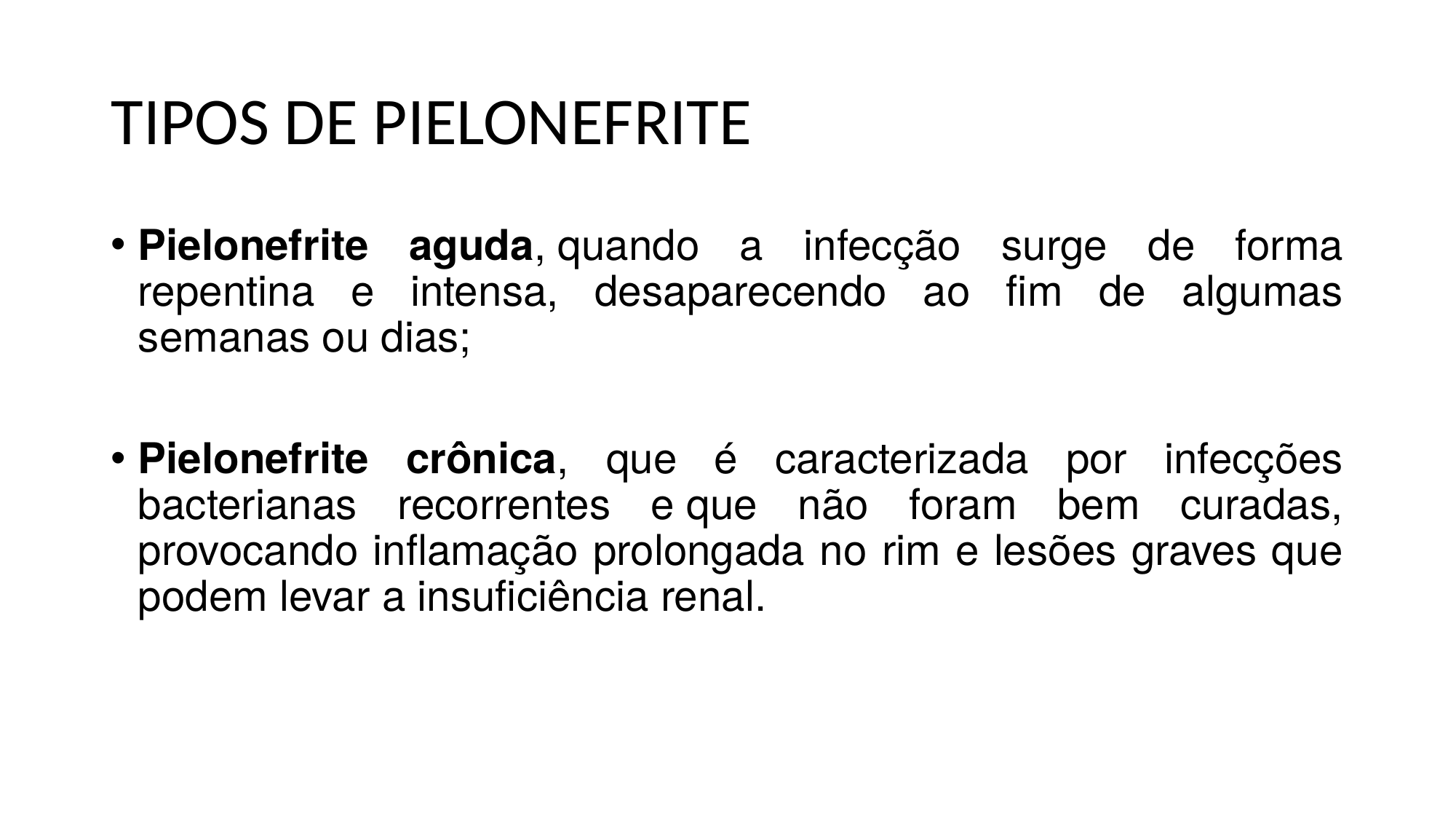

# TIPOS DE PIELONEFRITE
Pielonefrite aguda, quando a infecção surge de forma repentina e intensa, desaparecendo ao fim de algumas semanas ou dias;

Pielonefrite crônica, que é caracterizada por infecções bacterianas recorrentes e que não foram bem curadas, provocando inflamação prolongada no rim e lesões graves que podem levar a insuficiência renal.